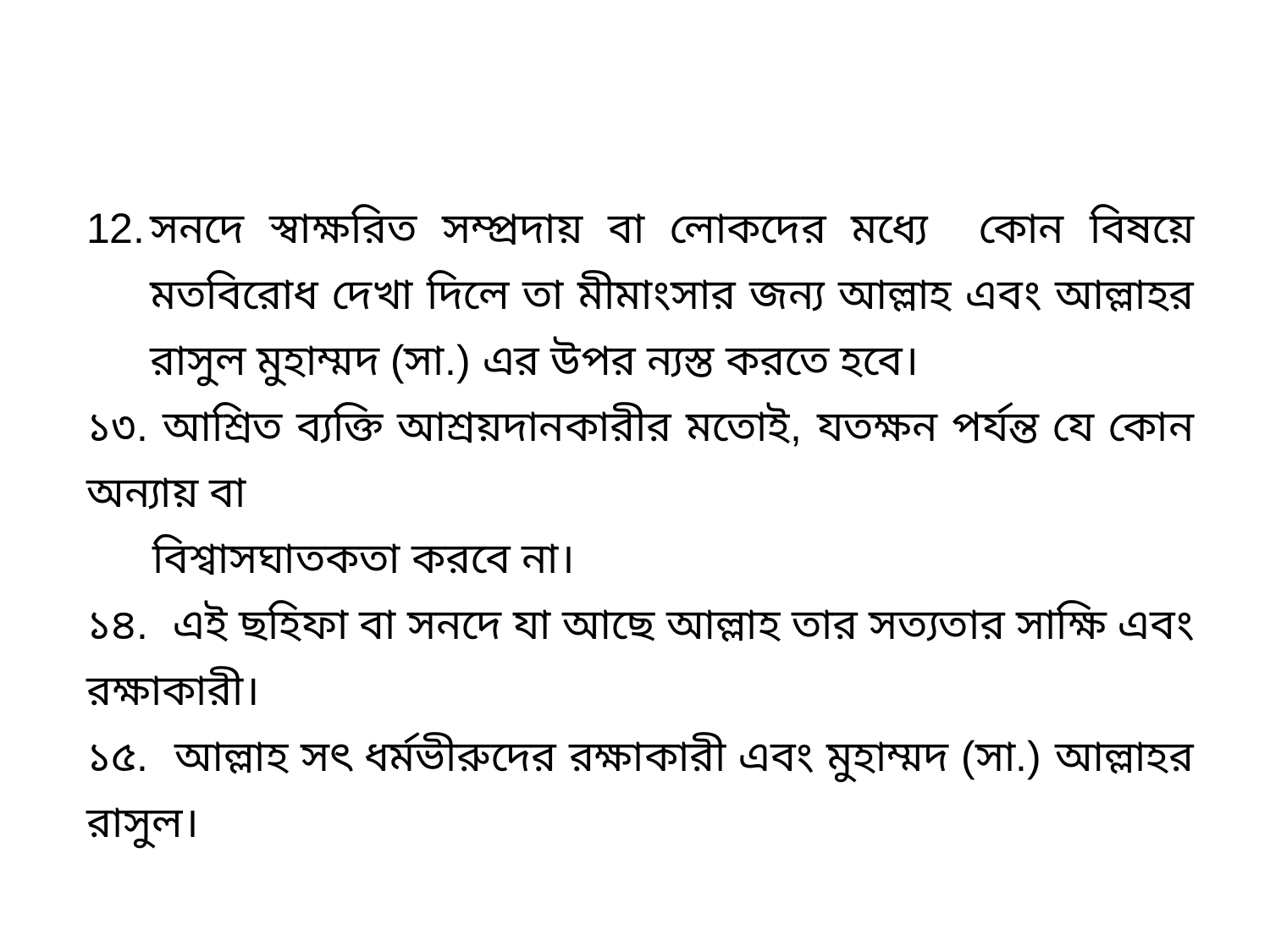

সনদে স্বাক্ষরিত সম্প্রদায় বা লোকদের মধ্যে  কোন বিষয়ে মতবিরোধ দেখা দিলে তা মীমাংসার জন্য আল্লাহ এবং আল্লাহর রাসুল মুহাম্মদ (সা.) এর উপর ন্যস্ত করতে হবে।
১৩. আশ্রিত ব্যক্তি আশ্রয়দানকারীর মতোই, যতক্ষন পর্যন্ত যে কোন অন্যায় বা
      বিশ্বাসঘাতকতা করবে না।
১৪.  এই ছহিফা বা সনদে যা আছে আল্লাহ তার সত্যতার সাক্ষি এবং রক্ষাকারী।
১৫.  আল্লাহ সৎ ধর্মভীরুদের রক্ষাকারী এবং মুহাম্মদ (সা.) আল্লাহর রাসুল।